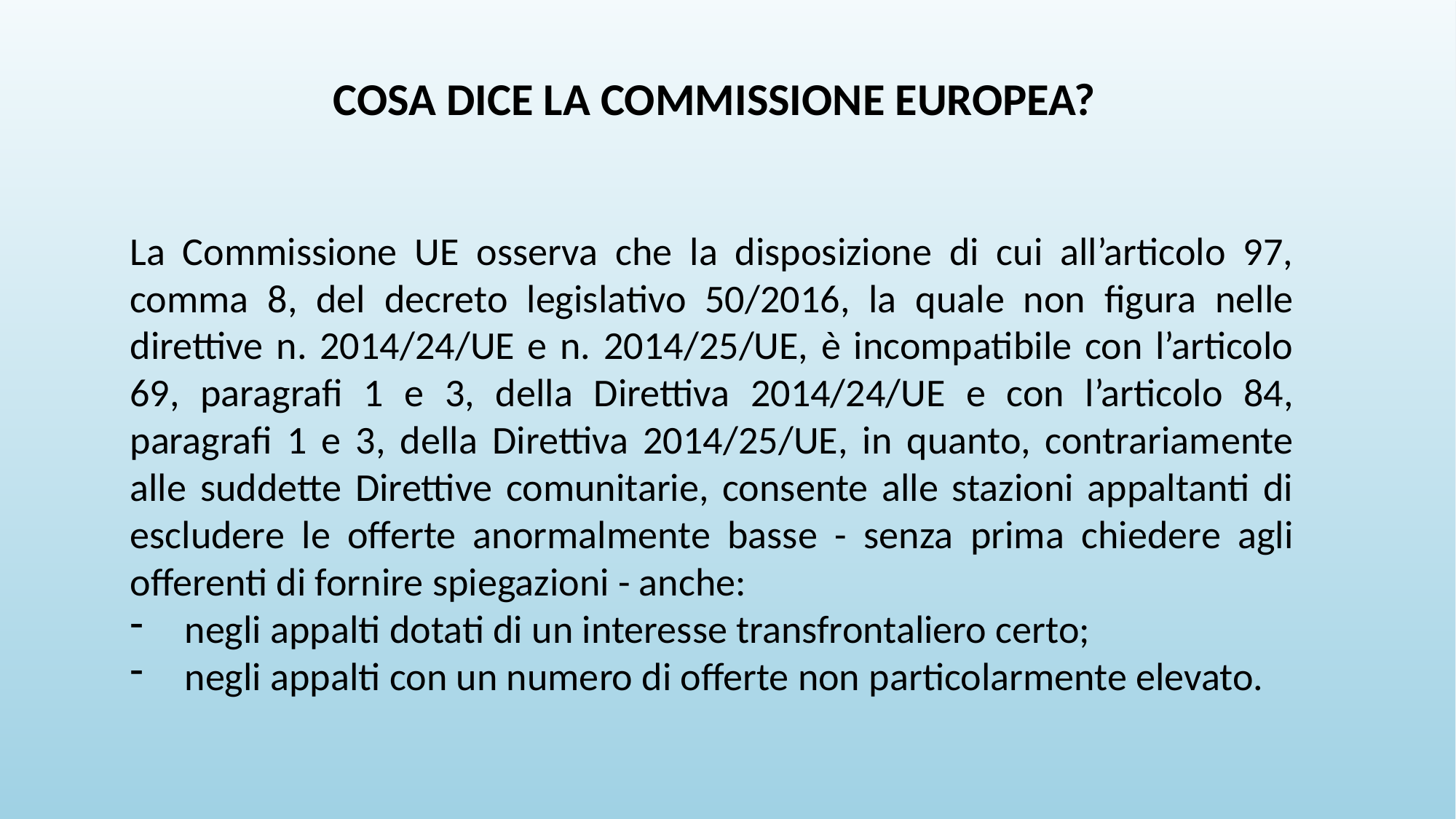

COSA DICE LA COMMISSIONE EUROPEA?
La Commissione UE osserva che la disposizione di cui all’articolo 97, comma 8, del decreto legislativo 50/2016, la quale non figura nelle direttive n. 2014/24/UE e n. 2014/25/UE, è incompatibile con l’articolo 69, paragrafi 1 e 3, della Direttiva 2014/24/UE e con l’articolo 84, paragrafi 1 e 3, della Direttiva 2014/25/UE, in quanto, contrariamente alle suddette Direttive comunitarie, consente alle stazioni appaltanti di escludere le offerte anormalmente basse - senza prima chiedere agli offerenti di fornire spiegazioni - anche:
negli appalti dotati di un interesse transfrontaliero certo;
negli appalti con un numero di offerte non particolarmente elevato.